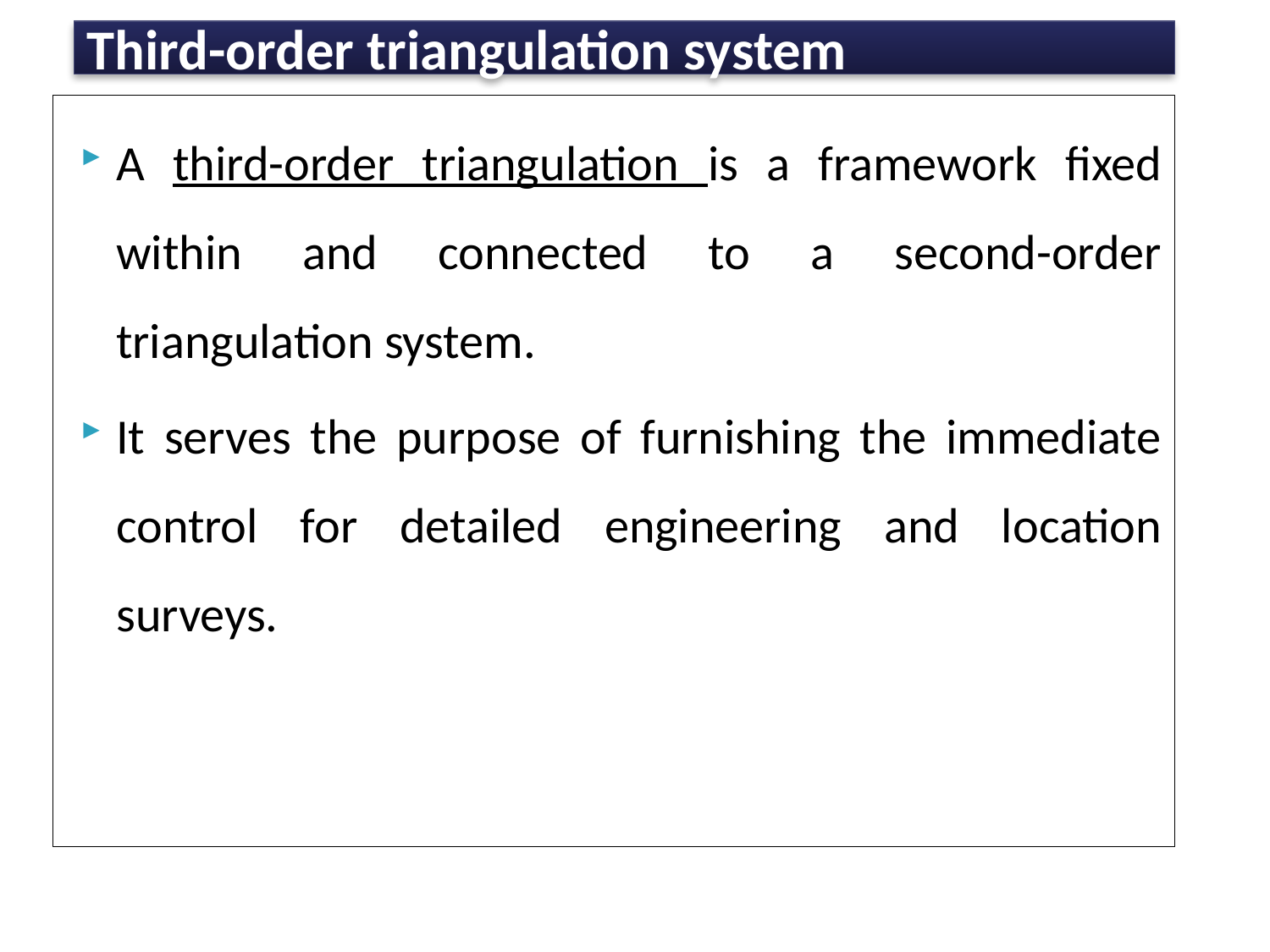

# Third-order triangulation system
A third-order triangulation is a framework fixed within and connected to a second-order triangulation system.
It serves the purpose of furnishing the immediate control for detailed engineering and location surveys.
21